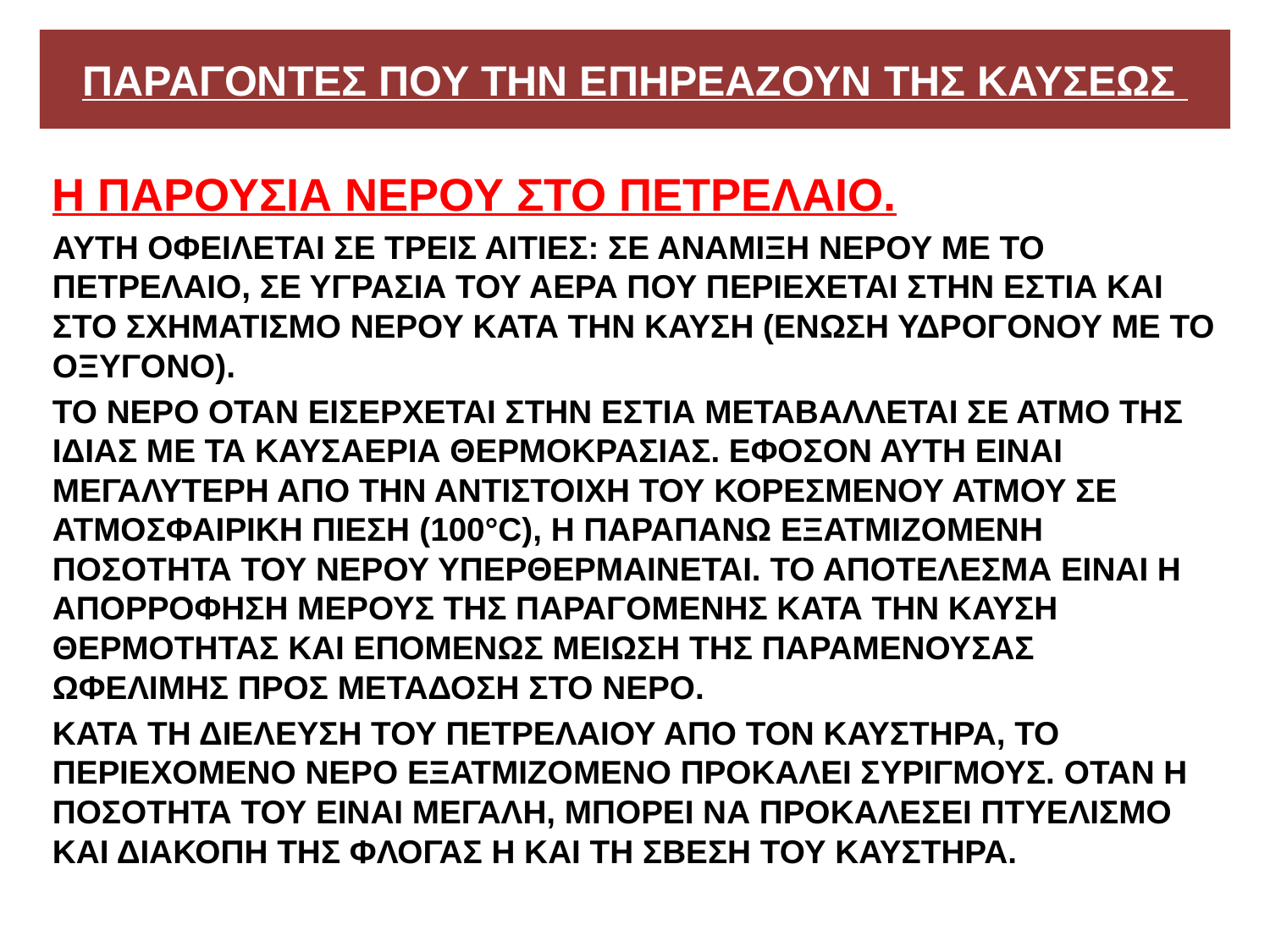

# ΠΑΡΑΓΟΝΤΕΣ ΠΟΥ ΤΗΝ ΕΠΗΡΕΑΖΟΥΝ ΤΗΣ ΚΑΥΣΕΩΣ
Η ΠΑΡΟΥΣΙΑ ΝΕΡΟΥ ΣΤΟ ΠΕΤΡΕΛΑΙΟ.
ΑΥΤΗ ΟΦΕΙΛΕΤΑΙ ΣΕ ΤΡΕΙΣ ΑΙΤΙΕΣ: ΣΕ ΑΝΑΜΙΞΗ ΝΕΡΟΥ ΜΕ ΤΟ ΠΕΤΡΕΛΑΙΟ, ΣΕ ΥΓΡΑΣΙΑ ΤΟΥ ΑΕΡΑ ΠΟΥ ΠΕΡΙΕΧΕΤΑΙ ΣΤΗΝ ΕΣΤΙΑ ΚΑΙ ΣΤΟ ΣΧΗΜΑΤΙΣΜΟ ΝΕΡΟΥ ΚΑΤΑ ΤΗΝ ΚΑΥΣΗ (ΕΝΩΣΗ ΥΔΡΟΓΟΝΟΥ ΜΕ ΤΟ ΟΞΥΓΟΝΟ).
ΤΟ ΝΕΡΟ ΟΤΑΝ ΕΙΣΕΡΧΕΤΑΙ ΣΤΗΝ ΕΣΤΙΑ ΜΕΤΑΒΑΛΛΕΤΑΙ ΣΕ ΑΤΜΟ ΤΗΣ ΙΔΙΑΣ ΜΕ ΤΑ ΚΑΥΣΑΕΡΙΑ ΘΕΡΜΟΚΡΑΣΙΑΣ. ΕΦΟΣΟΝ ΑΥΤΗ ΕΙΝΑΙ ΜΕΓΑΛΥΤΕΡΗ ΑΠΟ ΤΗΝ ΑΝΤΙΣΤΟΙΧΗ ΤΟΥ ΚΟΡΕΣΜΕΝΟΥ ΑΤΜΟΥ ΣΕ ΑΤΜΟΣΦΑΙΡΙΚΗ ΠΙΕΣΗ (100°C), Η ΠΑΡΑΠΑΝΩ ΕΞΑΤΜΙΖΟΜΕΝΗ ΠΟΣΟΤΗΤΑ ΤΟΥ ΝΕΡΟΥ ΥΠΕΡΘΕΡΜΑΙΝΕΤΑΙ. ΤΟ ΑΠΟΤΕΛΕΣΜΑ ΕΙΝΑΙ Η ΑΠΟΡΡΟΦΗΣΗ ΜΕΡΟΥΣ ΤΗΣ ΠΑΡΑΓΟΜΕΝΗΣ ΚΑΤΑ ΤΗΝ ΚΑΥΣΗ ΘΕΡΜΟΤΗΤΑΣ ΚΑΙ ΕΠΟΜΕΝΩΣ ΜΕΙΩΣΗ ΤΗΣ ΠΑΡΑΜΕΝΟΥΣΑΣ ΩΦΕΛΙΜΗΣ ΠΡΟΣ ΜΕΤΑΔΟΣΗ ΣΤΟ ΝΕΡΟ.
ΚΑΤΑ ΤΗ ΔΙΕΛΕΥΣΗ ΤΟΥ ΠΕΤΡΕΛΑΙΟΥ ΑΠΟ ΤΟΝ ΚΑΥΣΤΗΡΑ, ΤΟ ΠΕΡΙΕΧΟΜΕΝΟ ΝΕΡΟ ΕΞΑΤΜΙΖΟΜΕΝΟ ΠΡΟΚΑΛΕΙ ΣΥΡΙΓΜΟΥΣ. ΟΤΑΝ Η ΠΟΣΟΤΗΤΑ ΤΟΥ ΕΙΝΑΙ ΜΕΓΑΛΗ, ΜΠΟΡΕΙ ΝΑ ΠΡΟΚΑΛΕΣΕΙ ΠΤΥΕΛΙΣΜΟ ΚΑΙ ΔΙΑΚΟΠΗ ΤΗΣ ΦΛΟΓΑΣ Η ΚΑΙ ΤΗ ΣΒΕΣΗ ΤΟΥ ΚΑΥΣΤΗΡΑ.